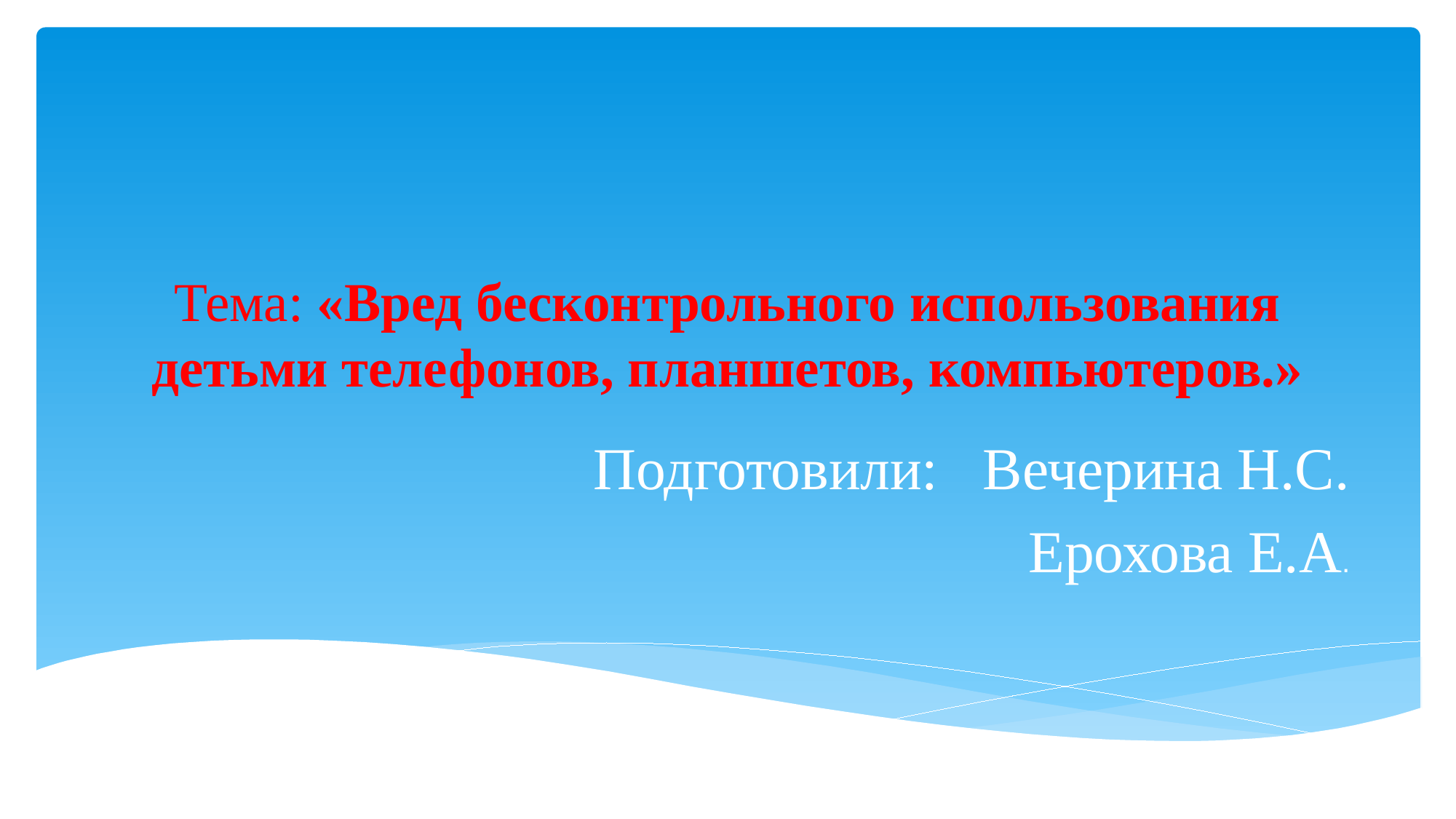

# Тема: «Вред бесконтрольного использования детьми телефонов, планшетов, компьютеров.»
Подготовили:   Вечерина Н.С.
                Ерохова Е.А.